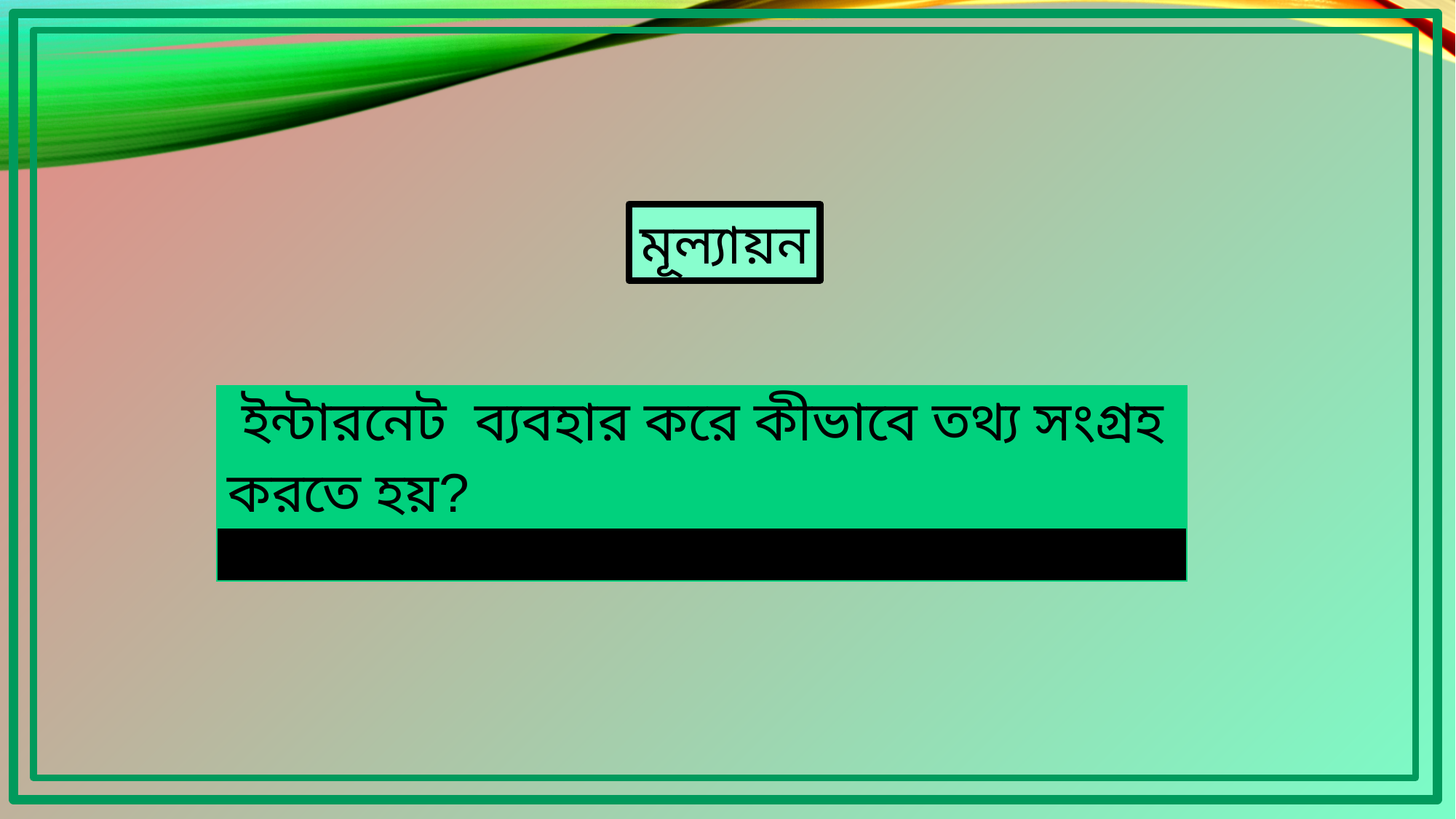

মূল্যায়ন
| ইন্টারনেট ব্যবহার করে কীভাবে তথ্য সংগ্রহ করতে হয়? |
| --- |
|  |